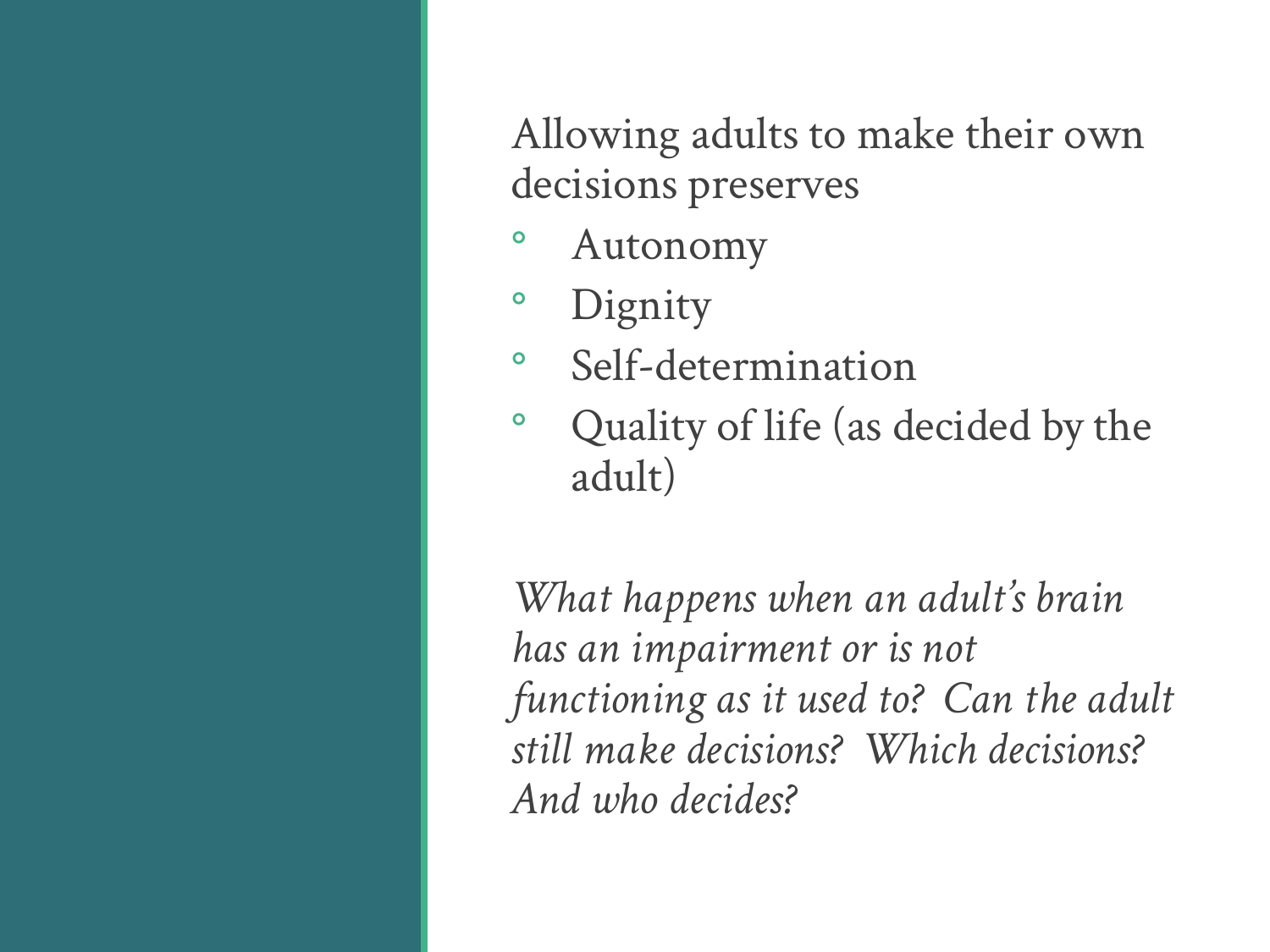

#
Allowing adults to make their own decisions preserves
Autonomy
Dignity
Self-determination
Quality of life (as decided by the adult)

What happens when an adult’s brain has an impairment or is not functioning as it used to?  Can the adult still make decisions?  Which decisions?  And who decides?